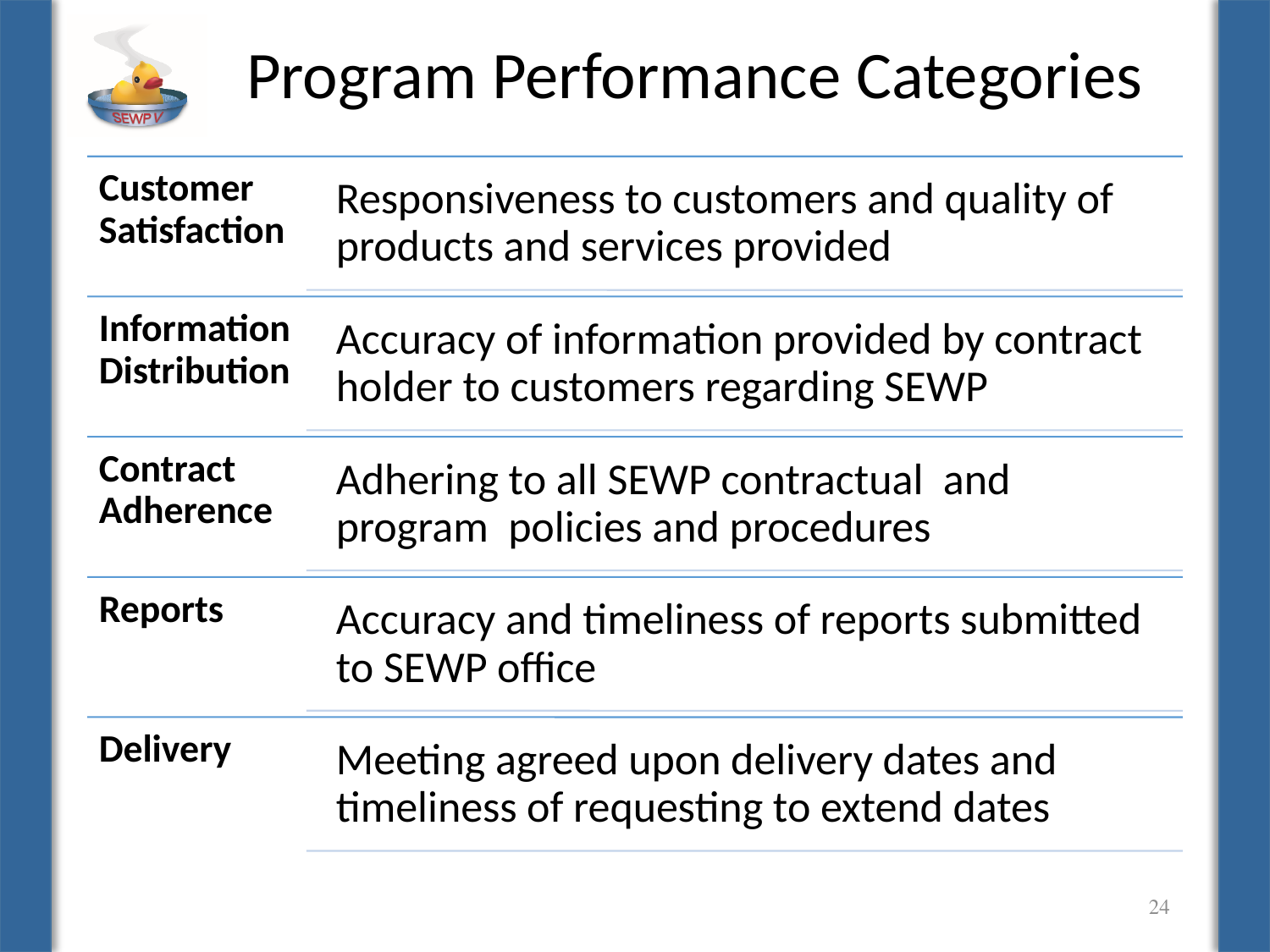

# Program Performance Categories
Customer Satisfaction
Responsiveness to customers and quality of products and services provided
Information Distribution
Accuracy of information provided by contract holder to customers regarding SEWP
Contract Adherence
Adhering to all SEWP contractual  and program  policies and procedures
Reports
Accuracy and timeliness of reports submitted to SEWP office
Delivery
Meeting agreed upon delivery dates and timeliness of requesting to extend dates
24